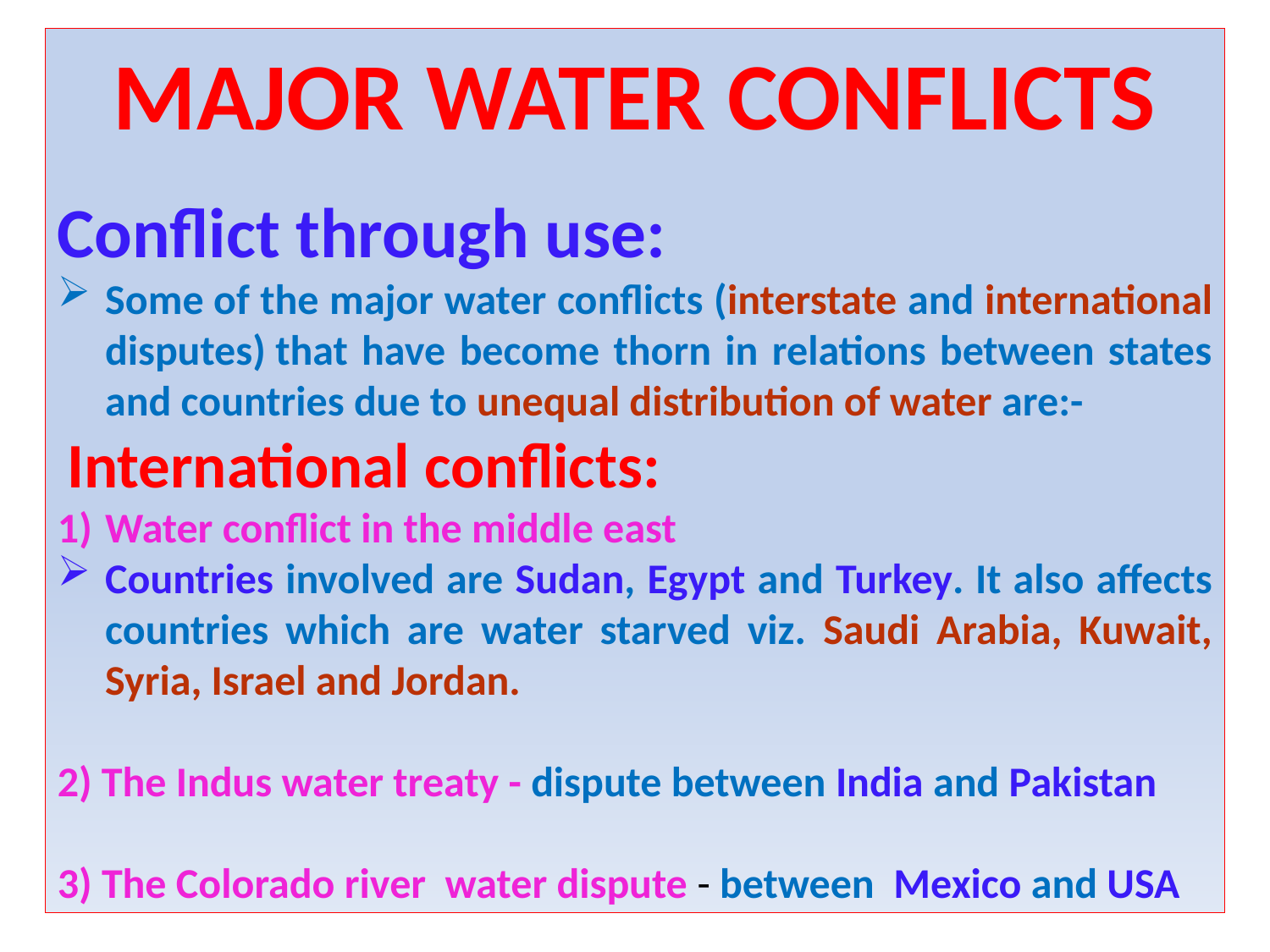

MAJOR WATER CONFLICTS

Conflict through use:
Some of the major water conflicts (interstate and international disputes) that have become thorn in relations between states and countries due to unequal distribution of water are:-
 International conflicts:
Water conflict in the middle east
Countries involved are Sudan, Egypt and Turkey. It also affects countries which are water starved viz. Saudi Arabia, Kuwait, Syria, Israel and Jordan.

2) The Indus water treaty - dispute between India and Pakistan

3) The Colorado river  water dispute - between  Mexico and USA